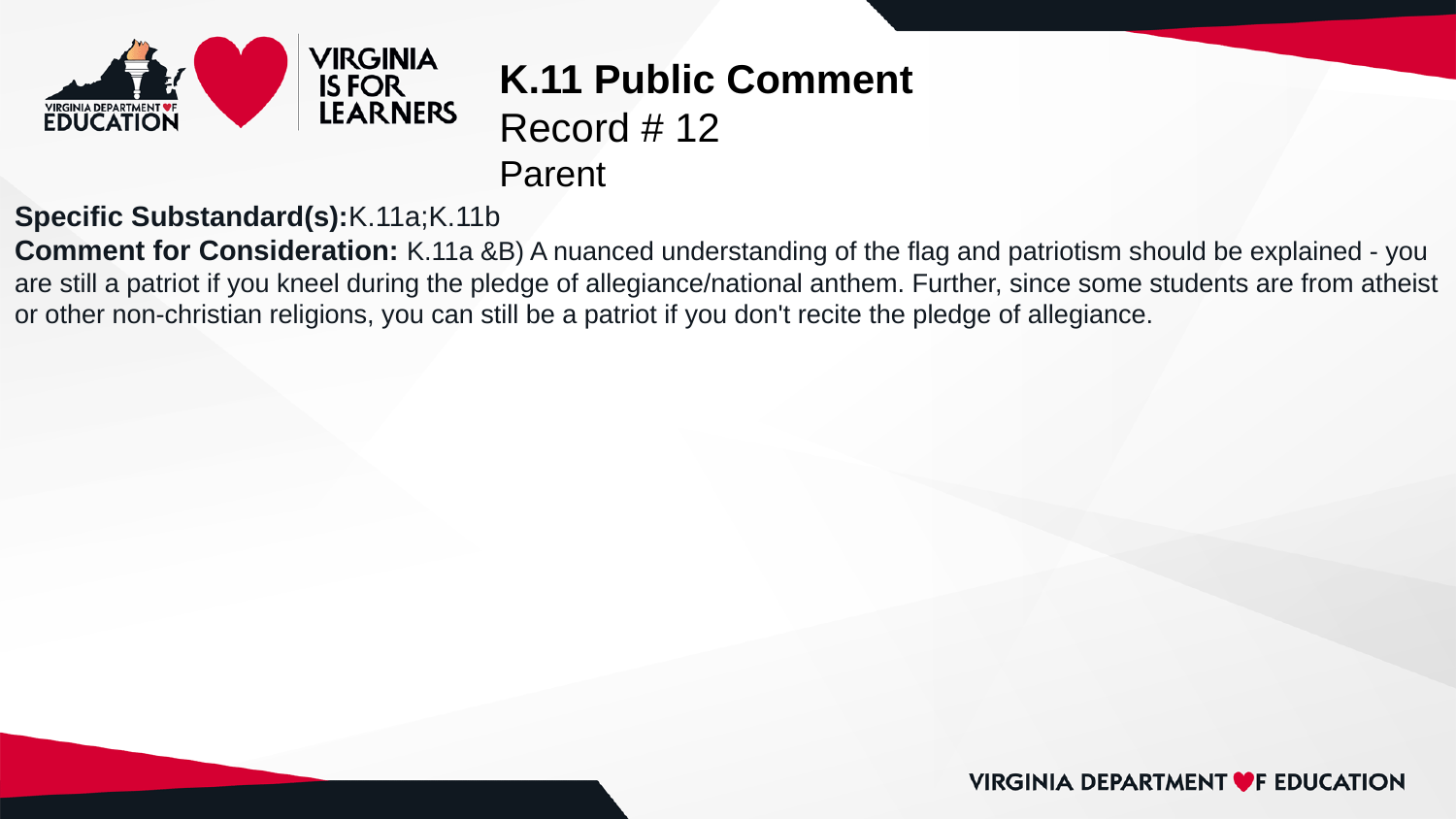

# K.11 Public Comment
Record # 12
Parent

Specific Substandard(s):K.11a;K.11b
Comment for Consideration: K.11a &B) A nuanced understanding of the flag and patriotism should be explained - you are still a patriot if you kneel during the pledge of allegiance/national anthem. Further, since some students are from atheist or other non-christian religions, you can still be a patriot if you don't recite the pledge of allegiance.